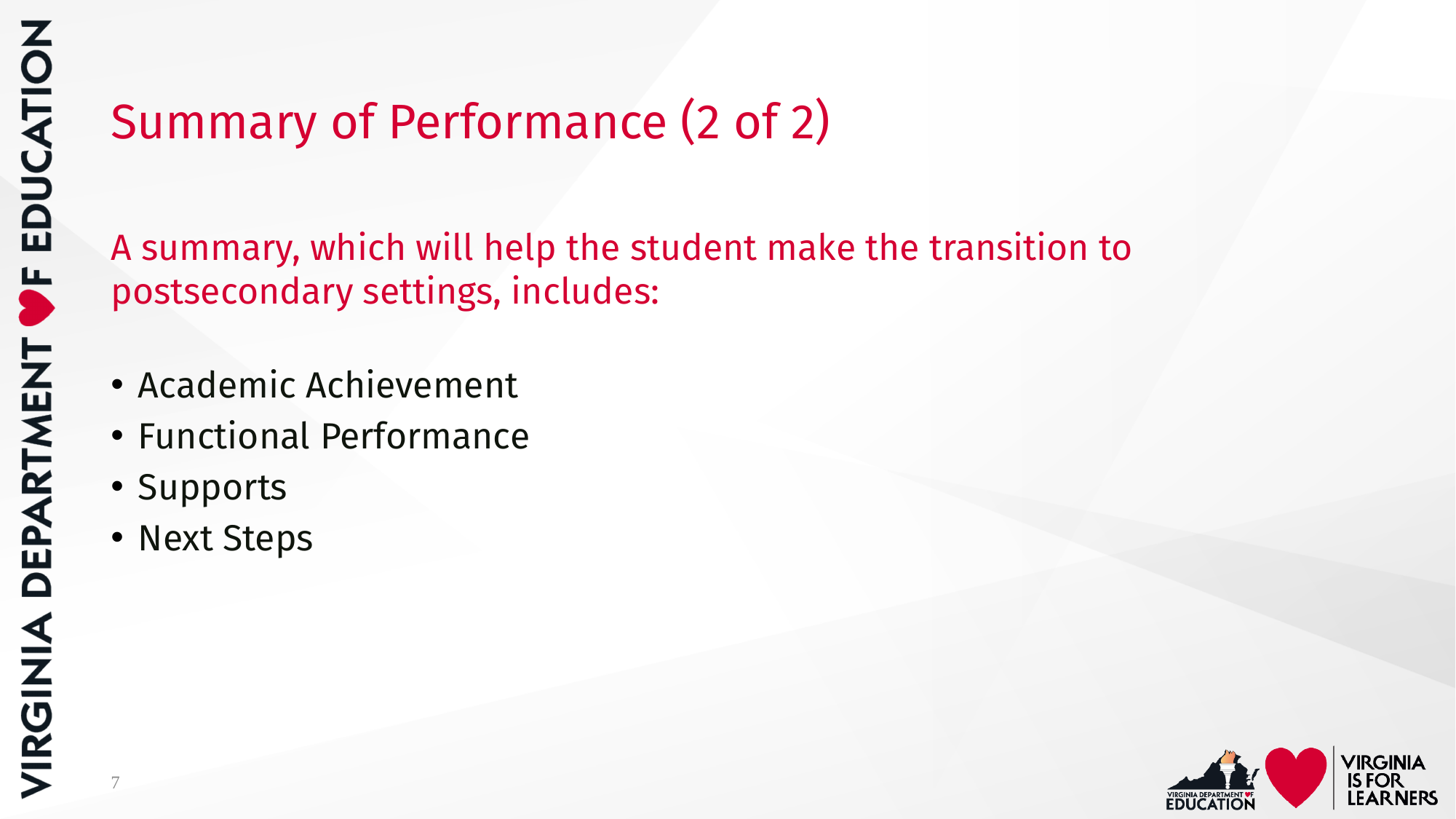

# Summary of Performance (2 of 2)
A summary, which will help the student make the transition to postsecondary settings, includes:

Academic Achievement
Functional Performance
Supports
Next Steps

7